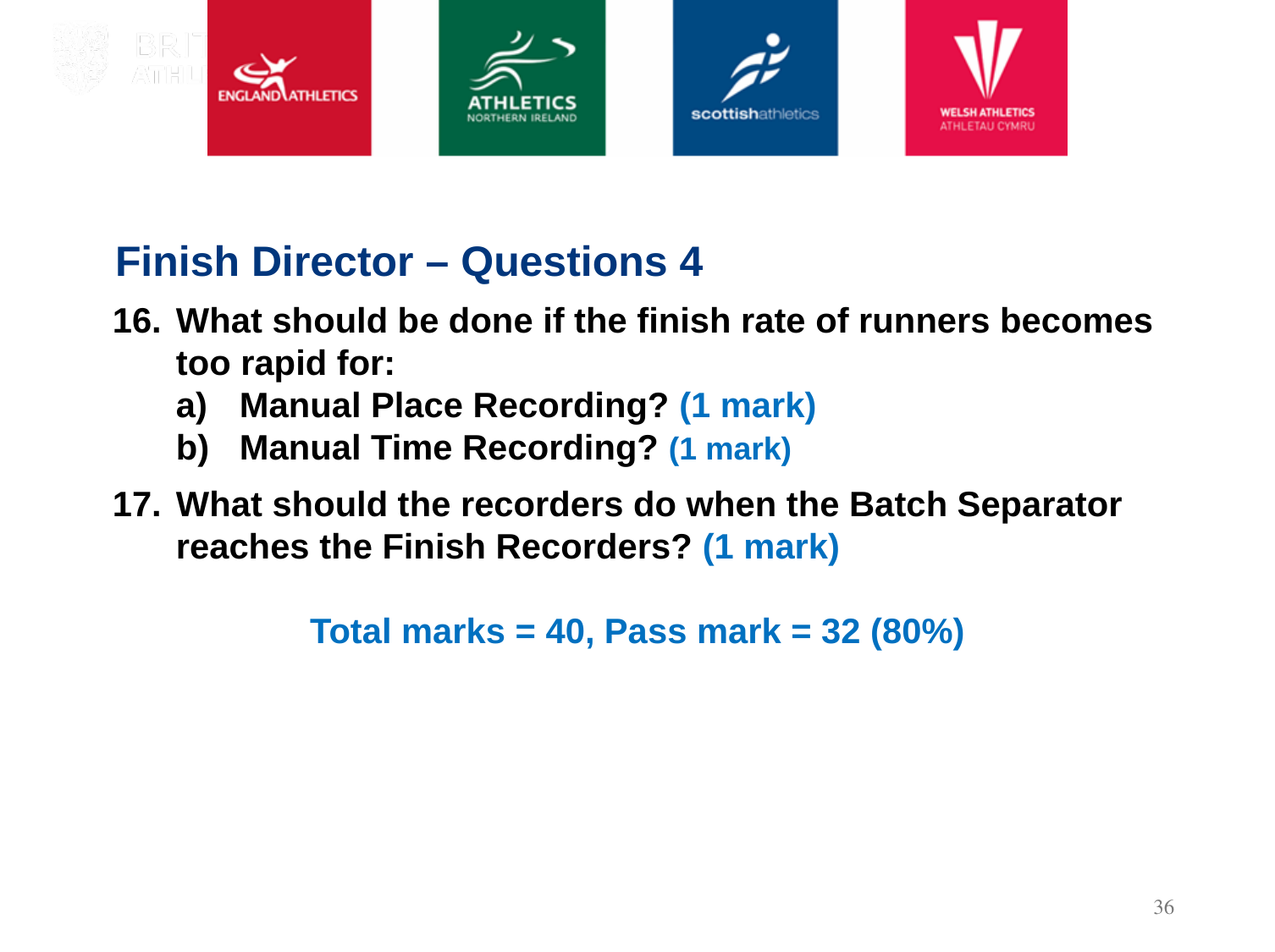

Finish Director – Questions 4
What should be done if the finish rate of runners becomes too rapid for:
Manual Place Recording? (1 mark)
Manual Time Recording? (1 mark)
What should the recorders do when the Batch Separator reaches the Finish Recorders? (1 mark)

Total marks = 40, Pass mark = 32 (80%)
36